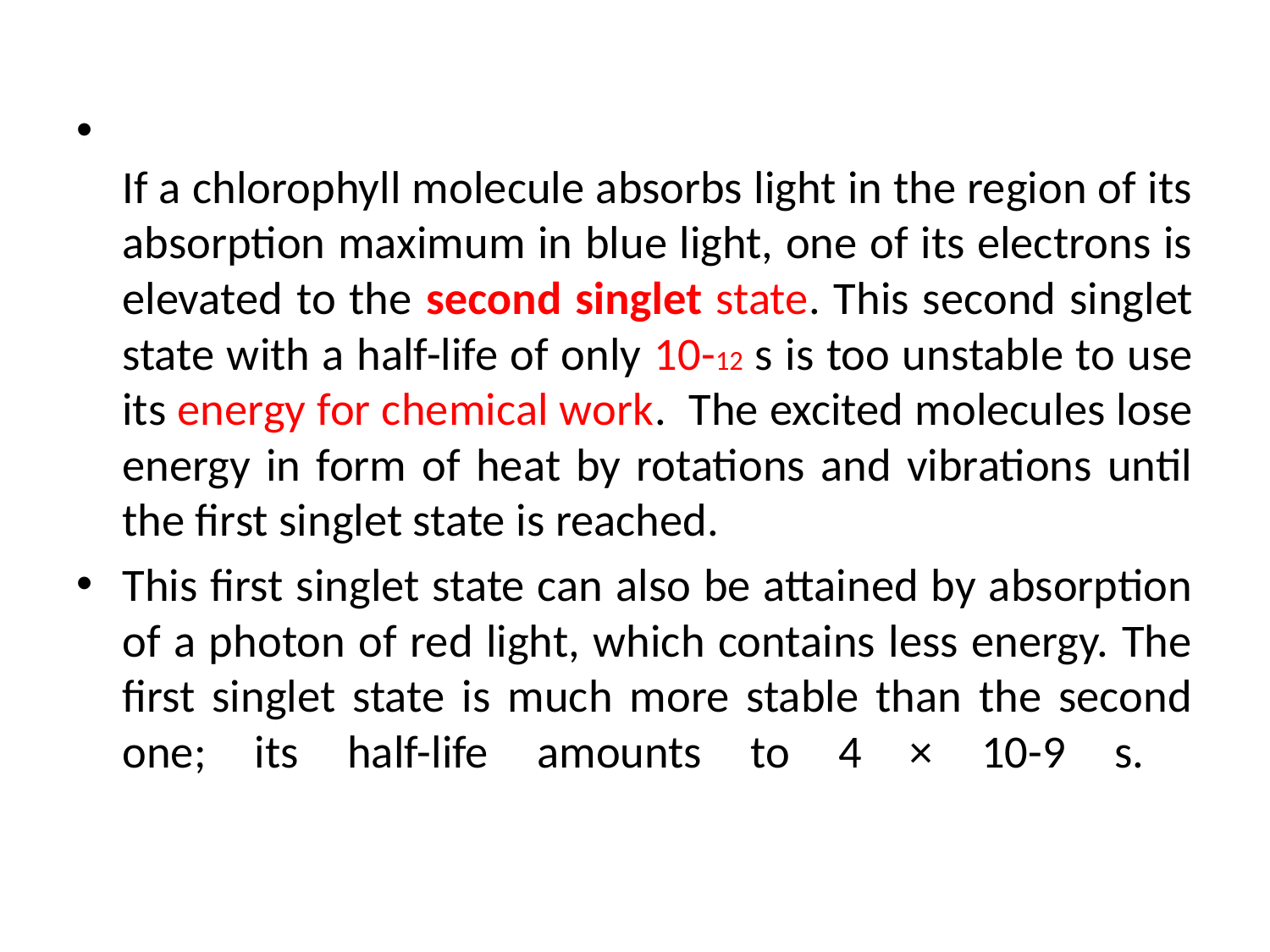

If a chlorophyll molecule absorbs light in the region of its absorption maximum in blue light, one of its electrons is elevated to the second singlet state. This second singlet state with a half-life of only 10-12 s is too unstable to use its energy for chemical work.  The excited molecules lose energy in form of heat by rotations and vibrations until the first singlet state is reached.
This first singlet state can also be attained by absorption of a photon of red light, which contains less energy. The first singlet state is much more stable than the second one; its half-life amounts to 4 × 10-9 s.